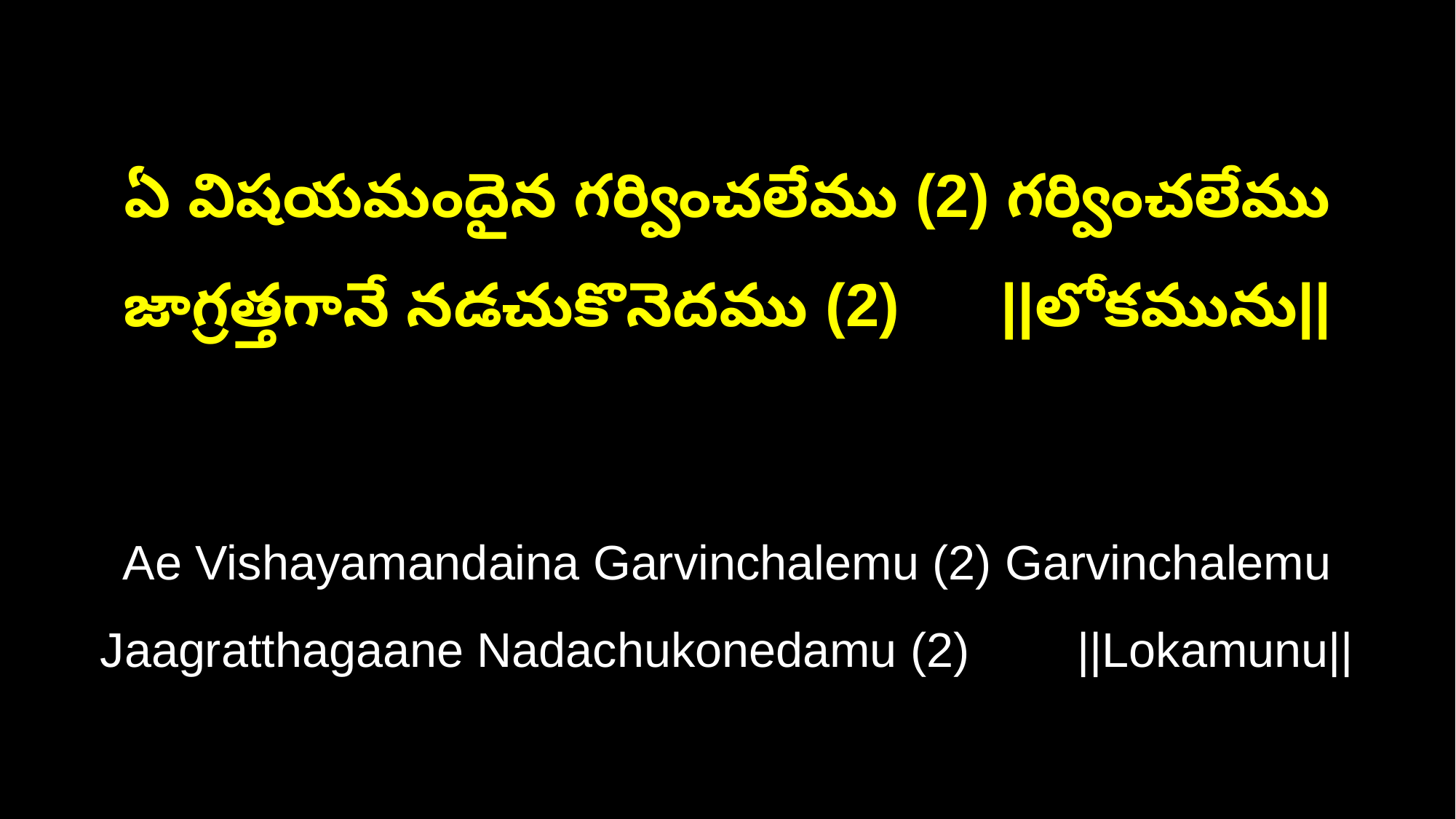

ఏ విషయమందైన గర్వించలేము (2) గర్వించలేము
జాగ్రత్తగానే నడచుకొనెదము (2)      ||లోకమును||
Ae Vishayamandaina Garvinchalemu (2) Garvinchalemu
Jaagratthagaane Nadachukonedamu (2)        ||Lokamunu||